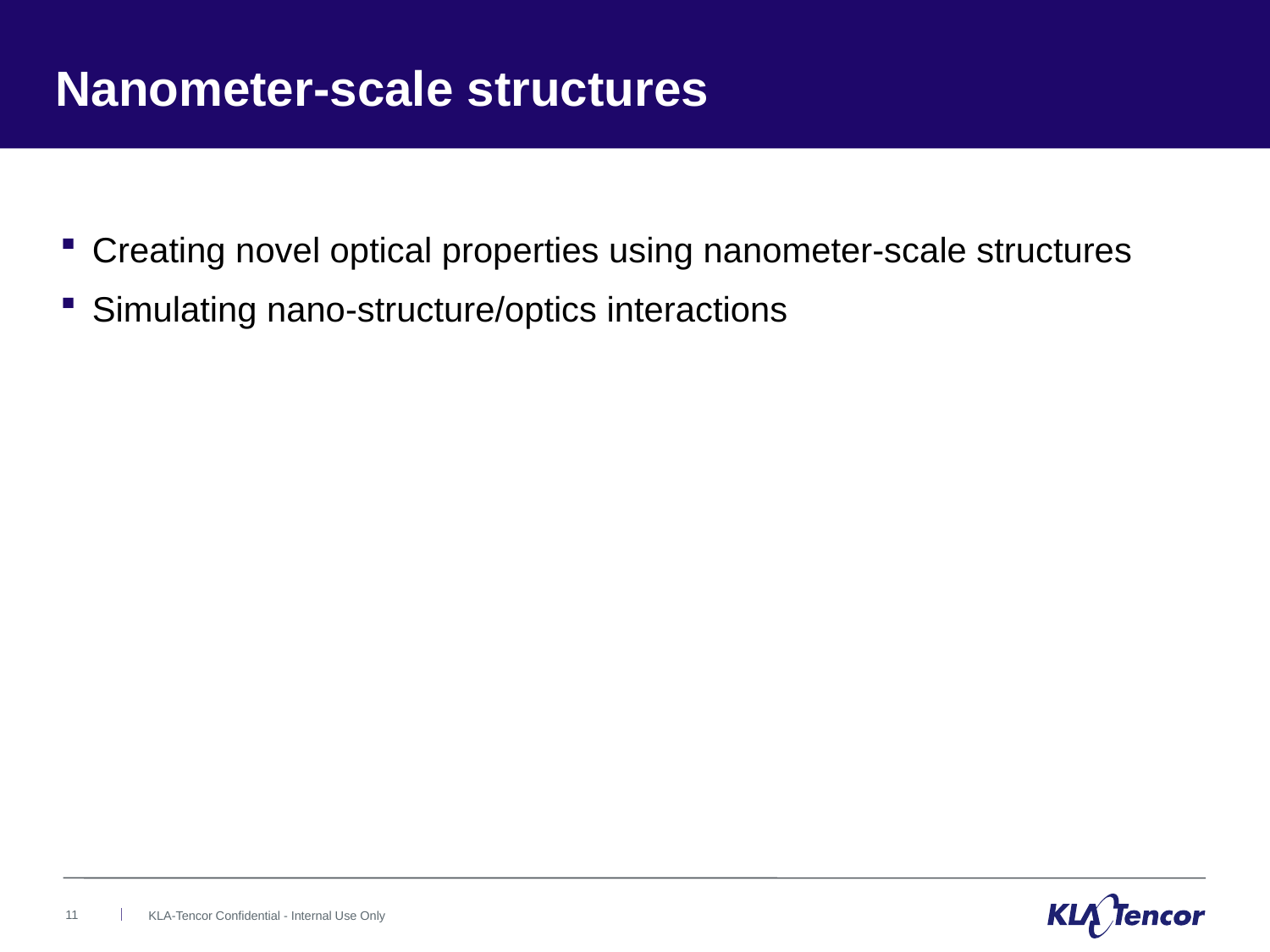

# Nanometer-scale structures
Creating novel optical properties using nanometer-scale structures
Simulating nano-structure/optics interactions